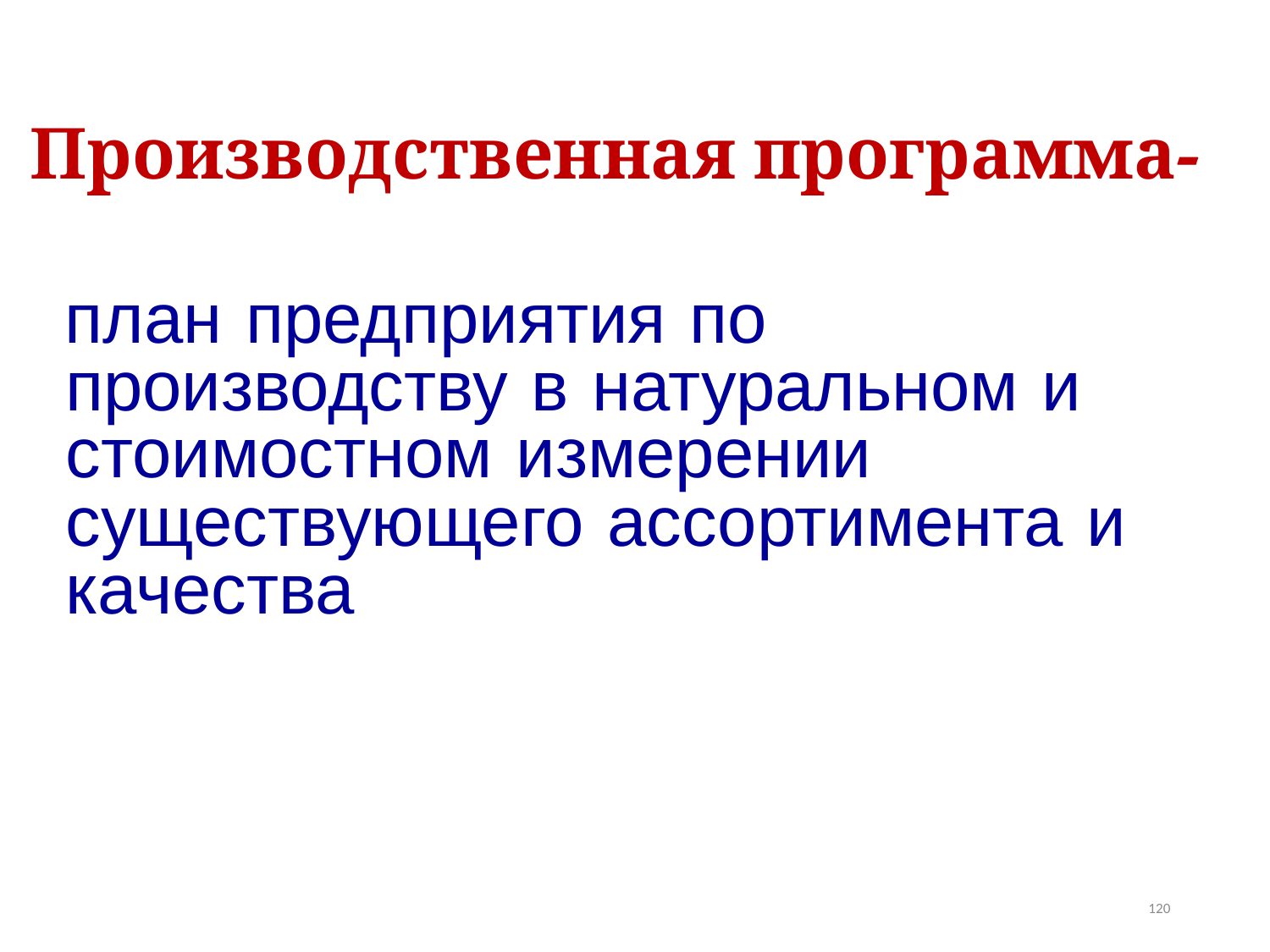

Производственная программа-

  план предприятия по производству в натуральном и стоимостном измерении существующего ассортимента и качества
120